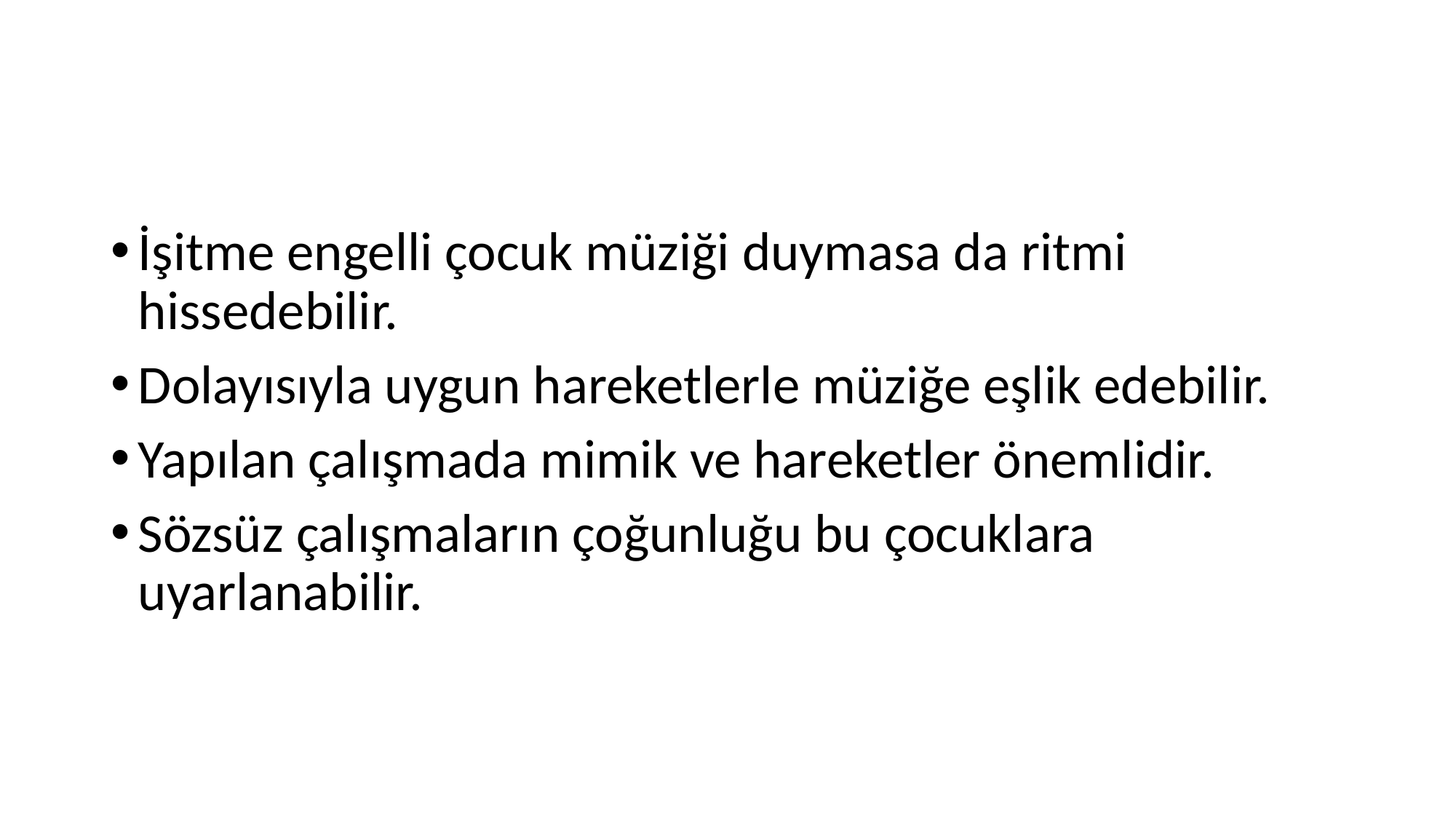

#
İşitme engelli çocuk müziği duymasa da ritmi hissedebilir.
Dolayısıyla uygun hareketlerle müziğe eşlik edebilir.
Yapılan çalışmada mimik ve hareketler önemlidir.
Sözsüz çalışmaların çoğunluğu bu çocuklara uyarlanabilir.